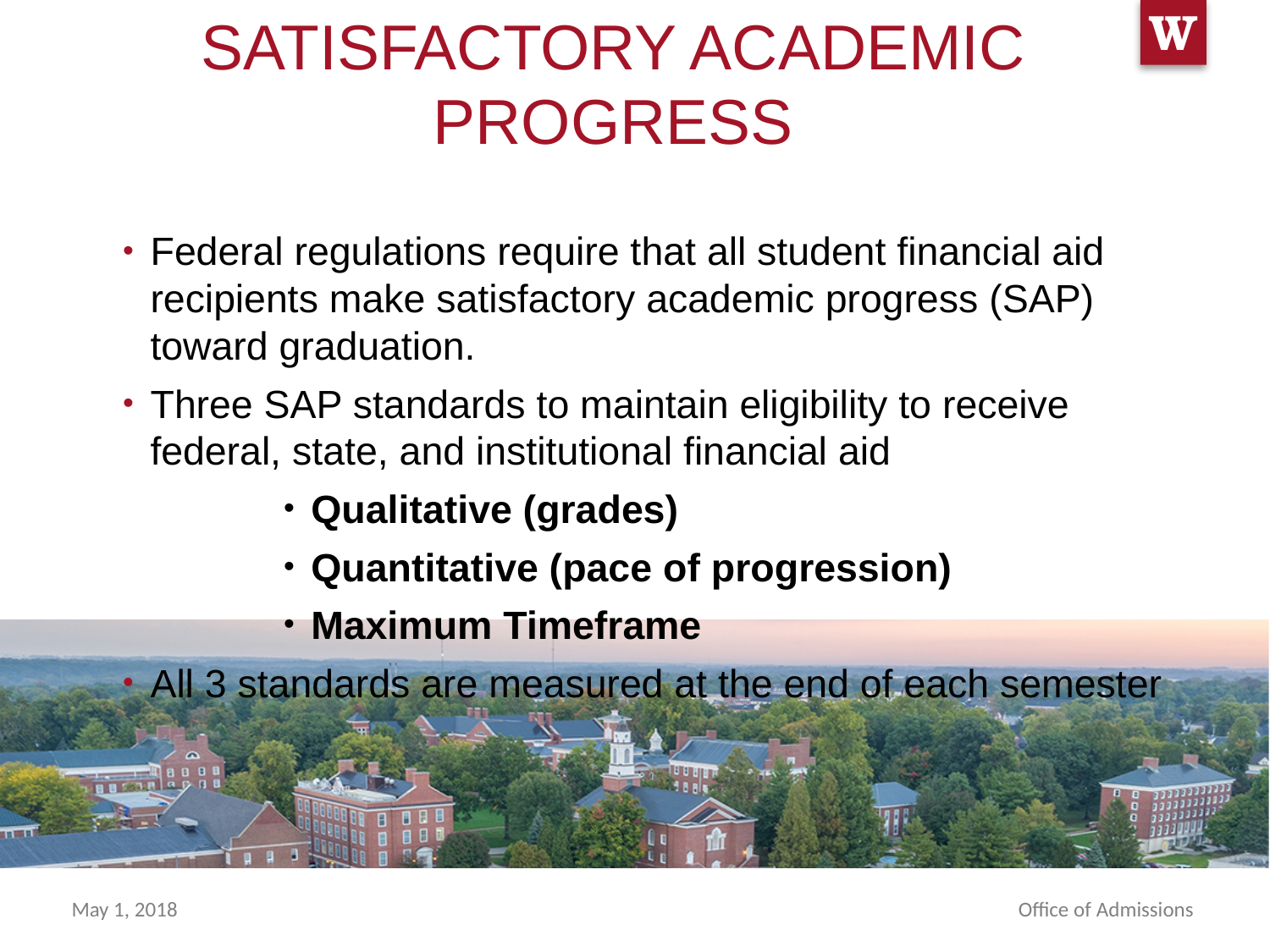

# SATISFACTORY ACADEMIC PROGRESS
Federal regulations require that all student financial aid recipients make satisfactory academic progress (SAP) toward graduation.
Three SAP standards to maintain eligibility to receive federal, state, and institutional financial aid
Qualitative (grades)
Quantitative (pace of progression)
Maximum Timeframe
All 3 standards are measured at the end of each semester